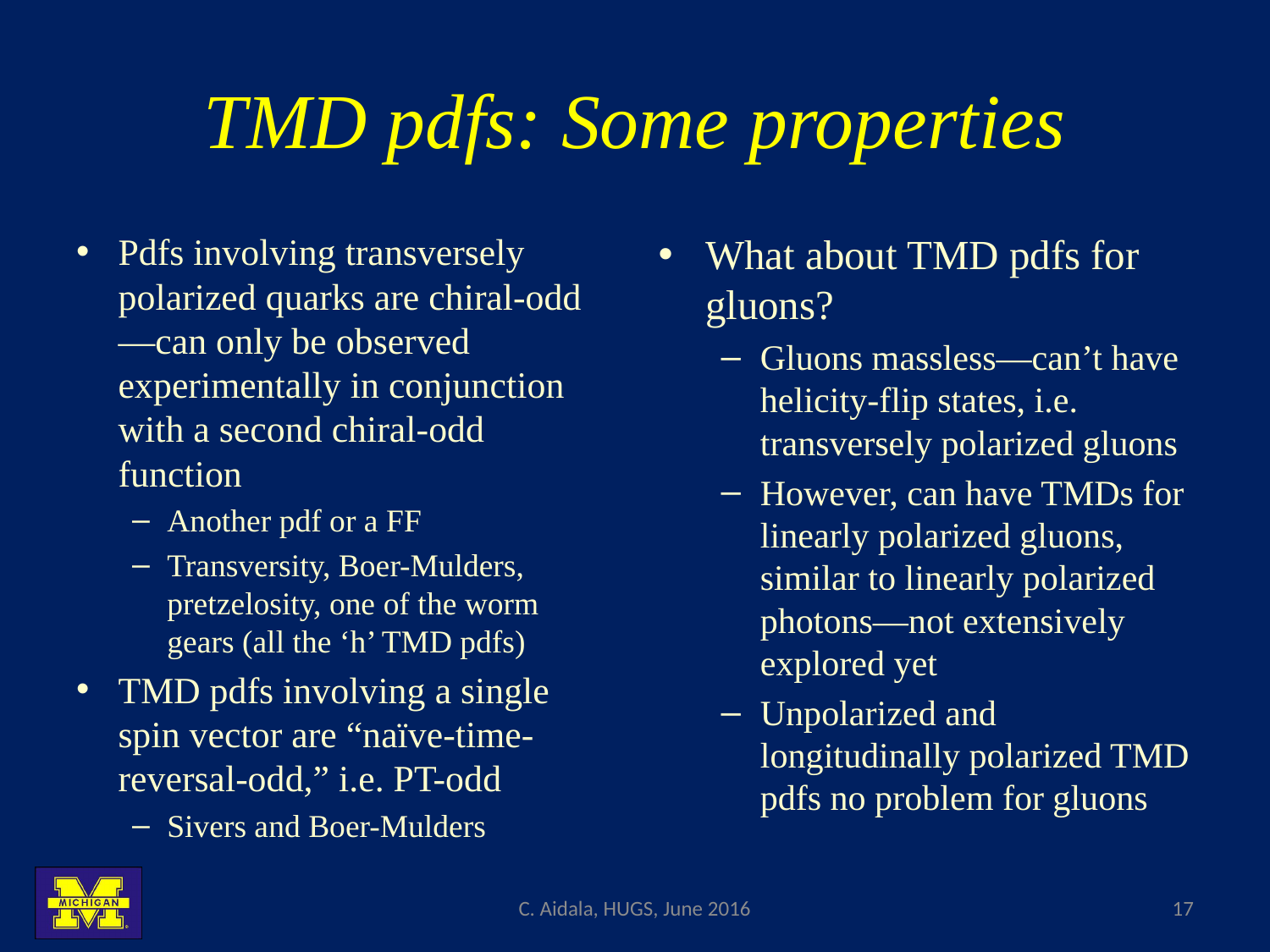

# TMD pdfs: Some properties
Pdfs involving transversely polarized quarks are chiral-odd—can only be observed experimentally in conjunction with a second chiral-odd function
Another pdf or a FF
Transversity, Boer-Mulders, pretzelosity, one of the worm gears (all the ‘h’ TMD pdfs)
TMD pdfs involving a single spin vector are “naïve-time-reversal-odd,” i.e. PT-odd
Sivers and Boer-Mulders

What about TMD pdfs for gluons?
Gluons massless—can’t have helicity-flip states, i.e. transversely polarized gluons
However, can have TMDs for linearly polarized gluons, similar to linearly polarized photons—not extensively explored yet
Unpolarized and longitudinally polarized TMD pdfs no problem for gluons

C. Aidala, HUGS, June 2016
17